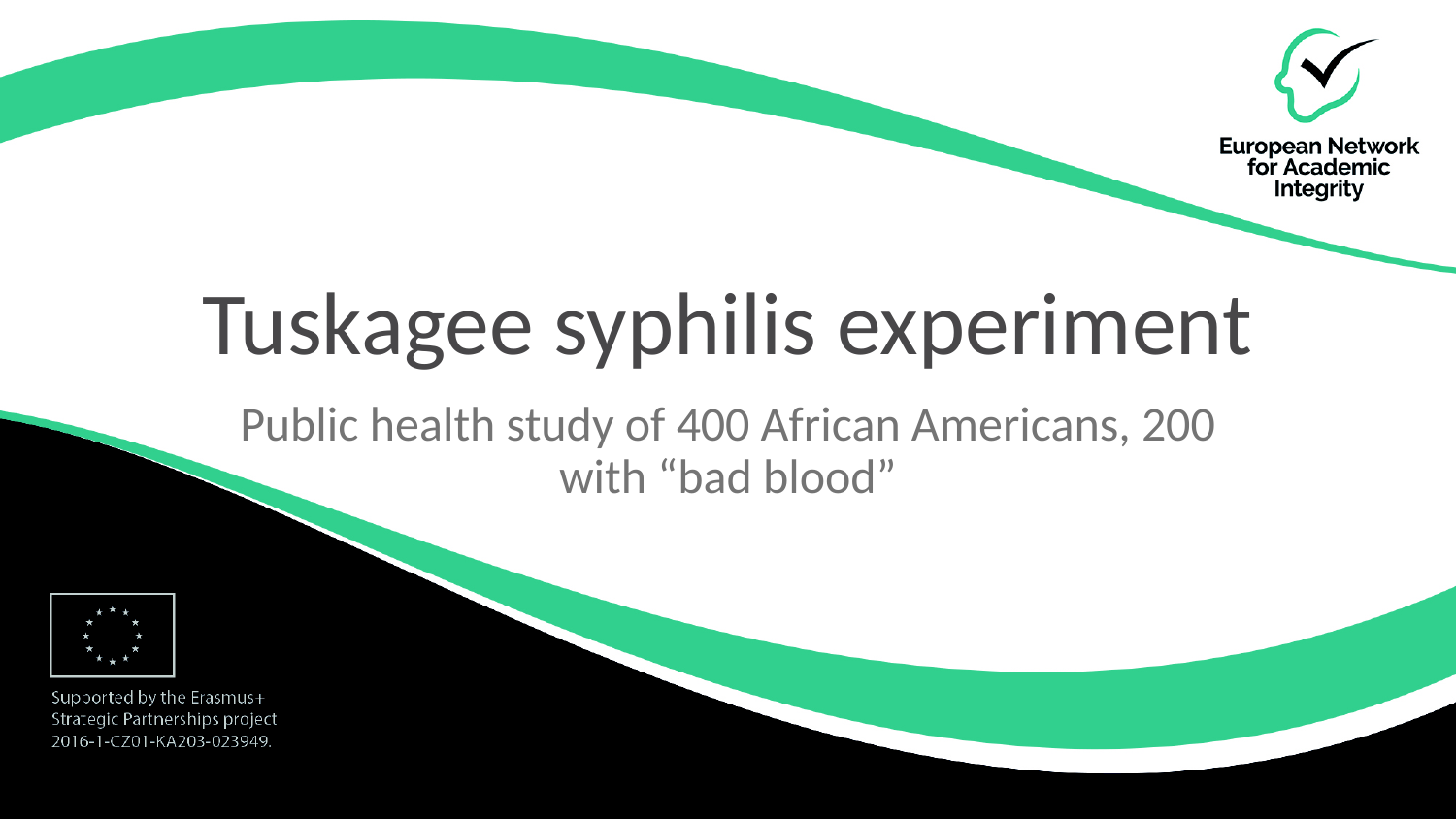

# Tuskagee syphilis experiment
Public health study of 400 African Americans, 200 with “bad blood”